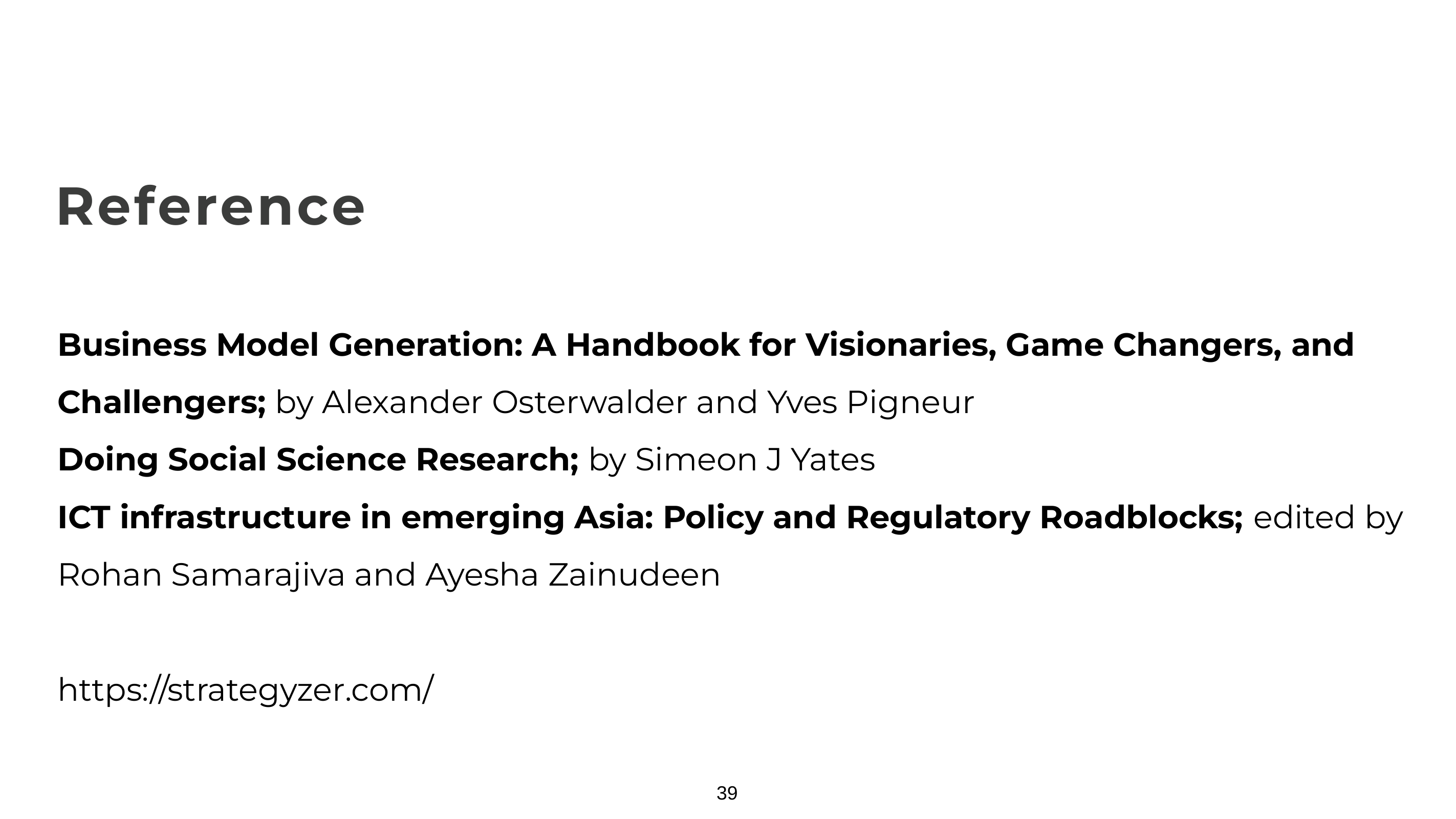

Reference
Business Model Generation: A Handbook for Visionaries, Game Changers, and Challengers; by Alexander Osterwalder and Yves Pigneur
Doing Social Science Research; by Simeon J Yates
ICT infrastructure in emerging Asia: Policy and Regulatory Roadblocks; edited by Rohan Samarajiva and Ayesha Zainudeen

https://strategyzer.com/
39